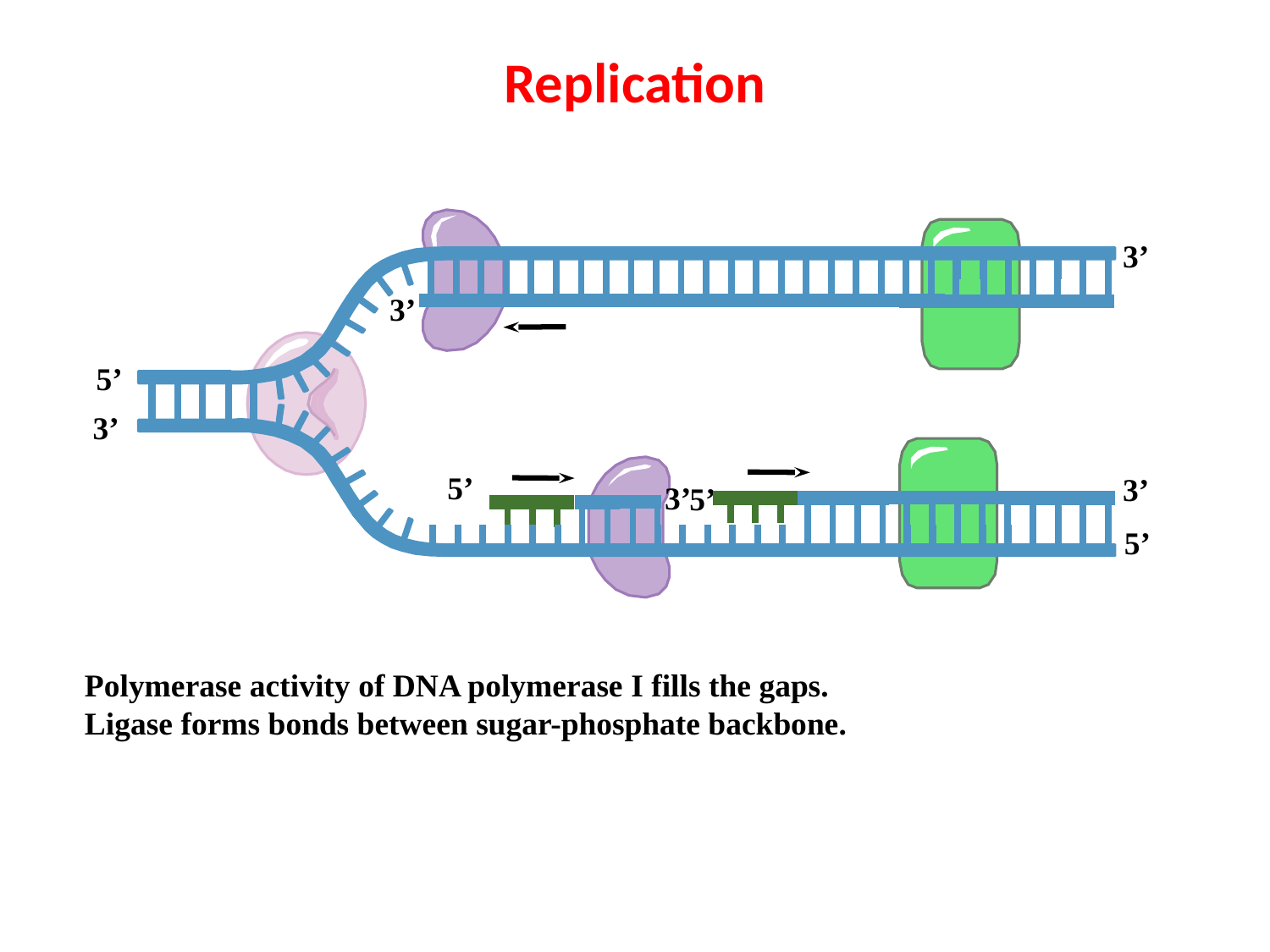

# Replication

 3’

 3’

5’

 3’

 5’
 3’

 3’
 5’

 5’

Polymerase activity of DNA polymerase I fills the gaps.
Ligase forms bonds between sugar-phosphate backbone.